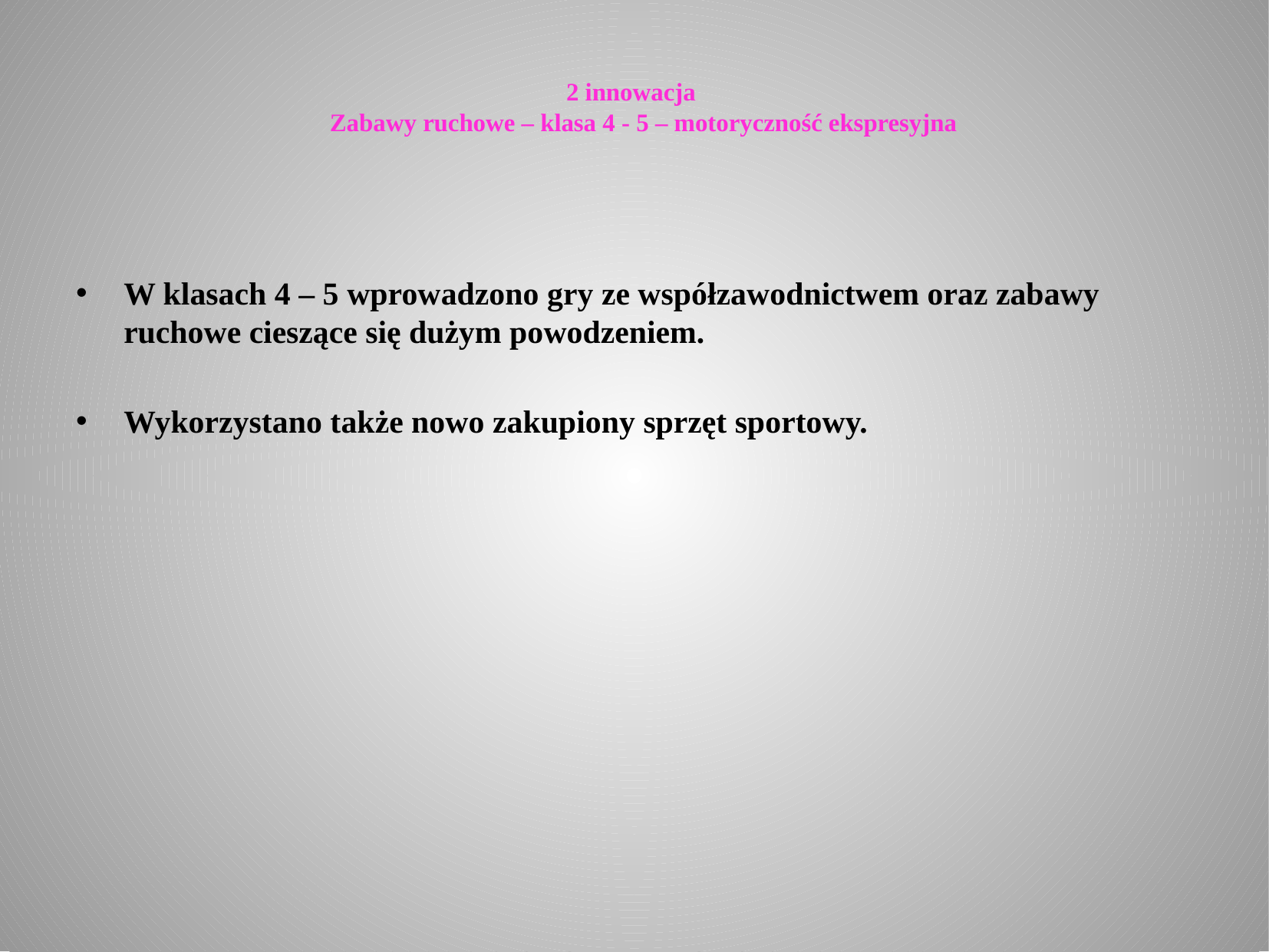

# 2 innowacja Zabawy ruchowe – klasa 4 - 5 – motoryczność ekspresyjna

W klasach 4 – 5 wprowadzono gry ze współzawodnictwem oraz zabawy ruchowe cieszące się dużym powodzeniem.

Wykorzystano także nowo zakupiony sprzęt sportowy.